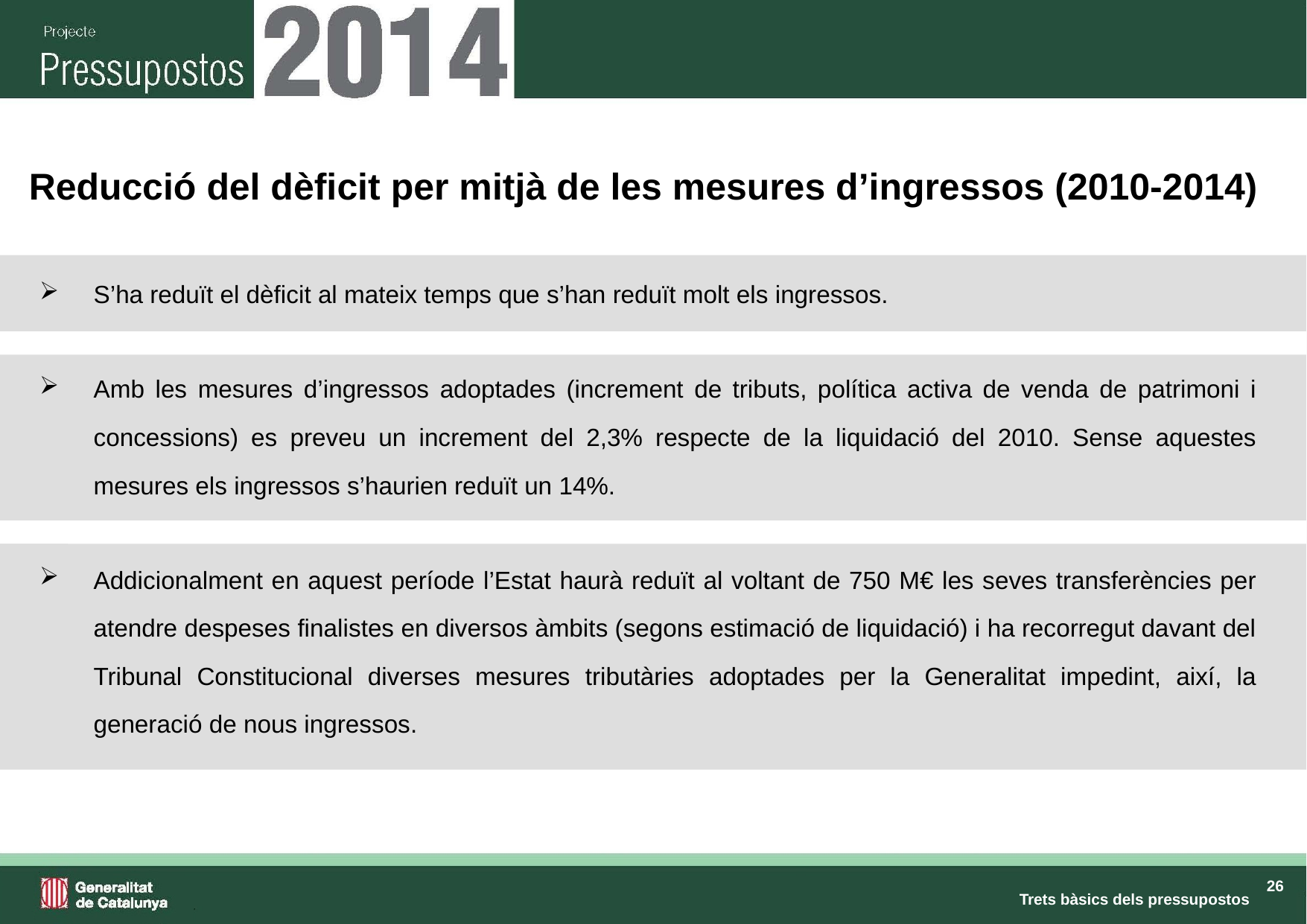

# Reducció del dèficit per mitjà de les mesures d’ingressos (2010-2014)

S’ha reduït el dèficit al mateix temps que s’han reduït molt els ingressos.
Amb les mesures d’ingressos adoptades (increment de tributs, política activa de venda de patrimoni i concessions) es preveu un increment del 2,3% respecte de la liquidació del 2010. Sense aquestes mesures els ingressos s’haurien reduït un 14%.
Addicionalment en aquest període l’Estat haurà reduït al voltant de 750 M€ les seves transferències per atendre despeses finalistes en diversos àmbits (segons estimació de liquidació) i ha recorregut davant del Tribunal Constitucional diverses mesures tributàries adoptades per la Generalitat impedint, així, la generació de nous ingressos.

Trets bàsics dels pressupostos